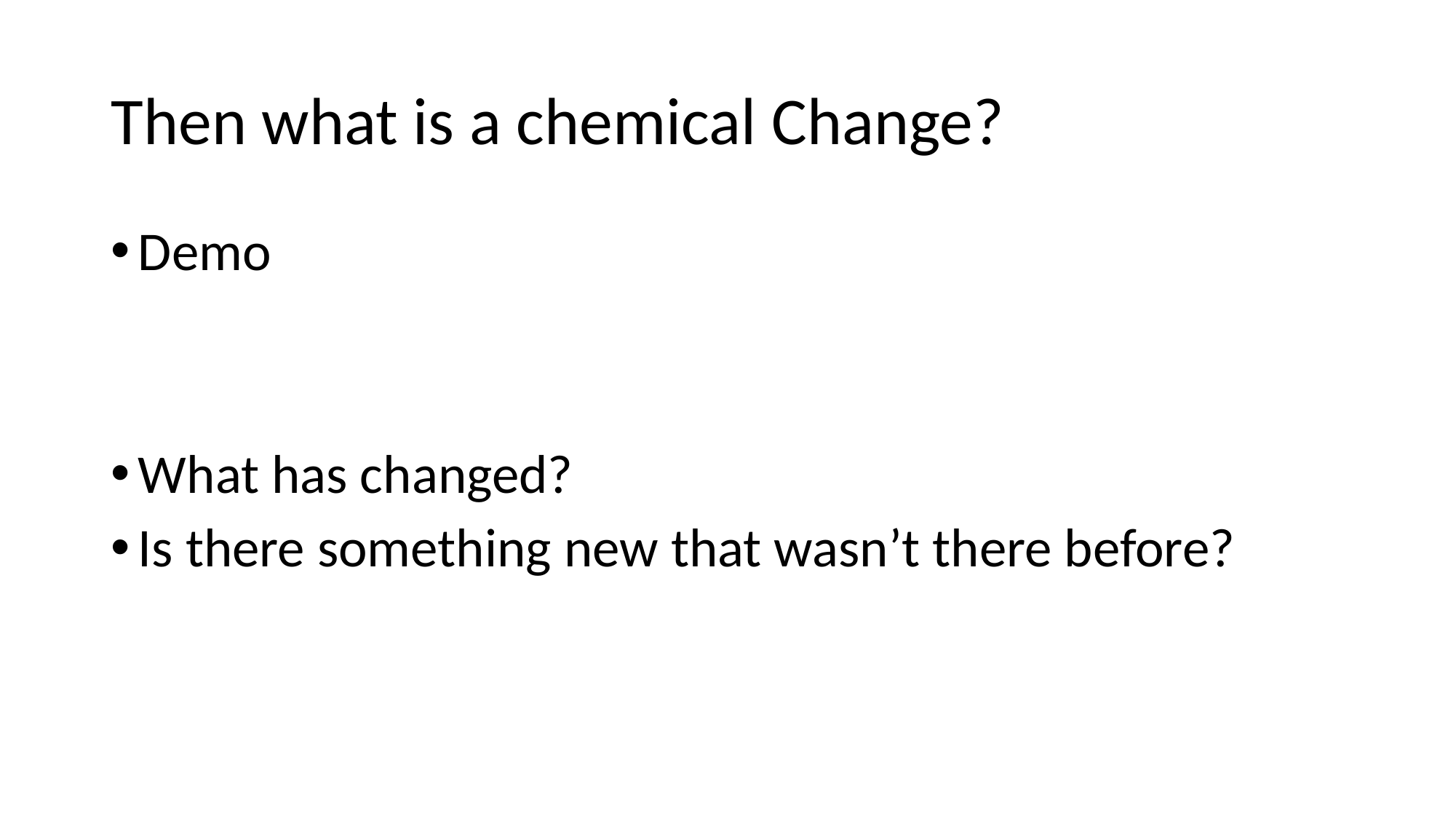

# Then what is a chemical Change?
Demo

What has changed?
Is there something new that wasn’t there before?